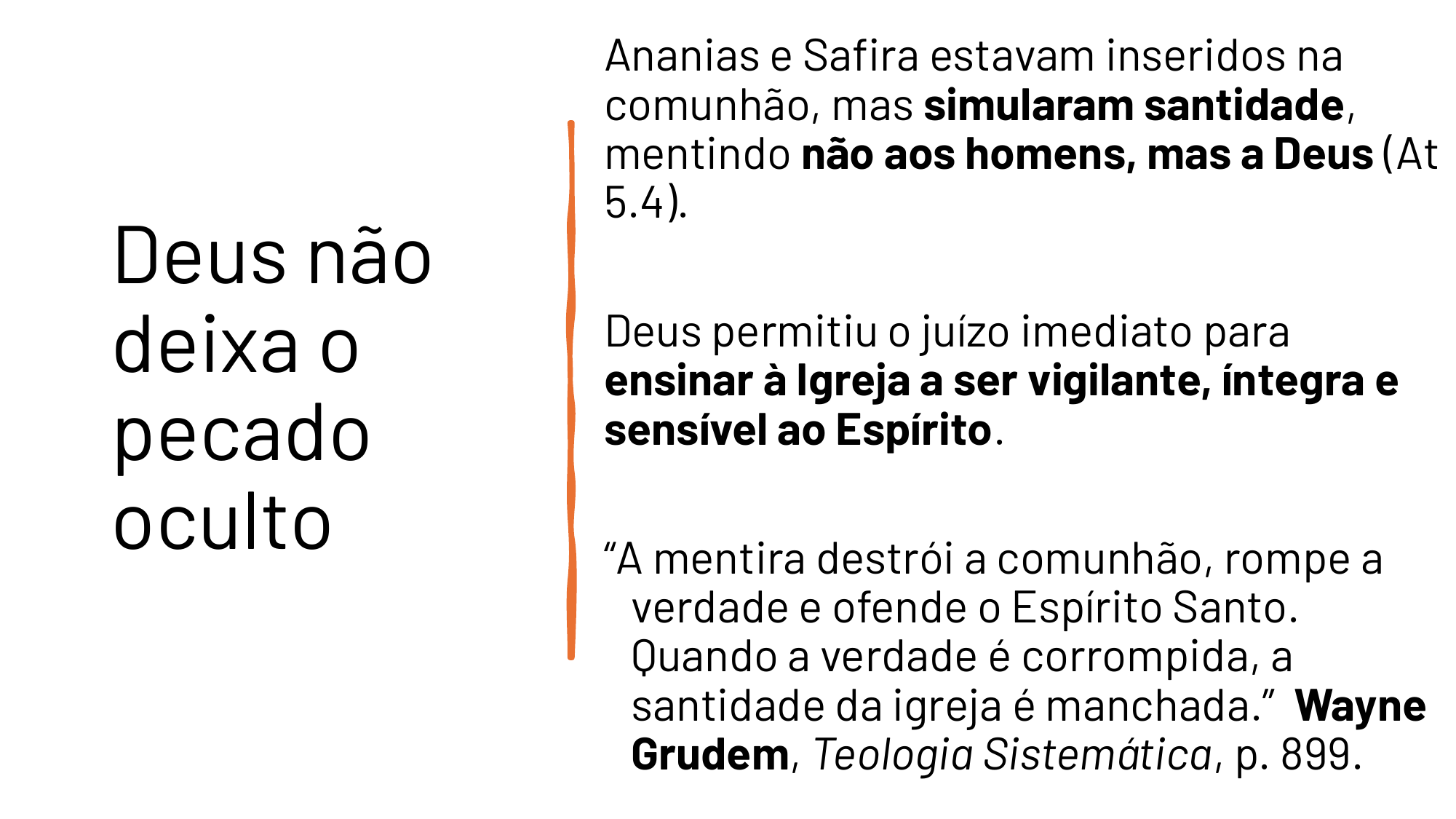

# Deus não deixa o pecado oculto
Ananias e Safira estavam inseridos na comunhão, mas simularam santidade, mentindo não aos homens, mas a Deus (At 5.4).

Deus permitiu o juízo imediato para ensinar à Igreja a ser vigilante, íntegra e sensível ao Espírito.

“A mentira destrói a comunhão, rompe a verdade e ofende o Espírito Santo. Quando a verdade é corrompida, a santidade da igreja é manchada.”  Wayne Grudem, Teologia Sistemática, p. 899.